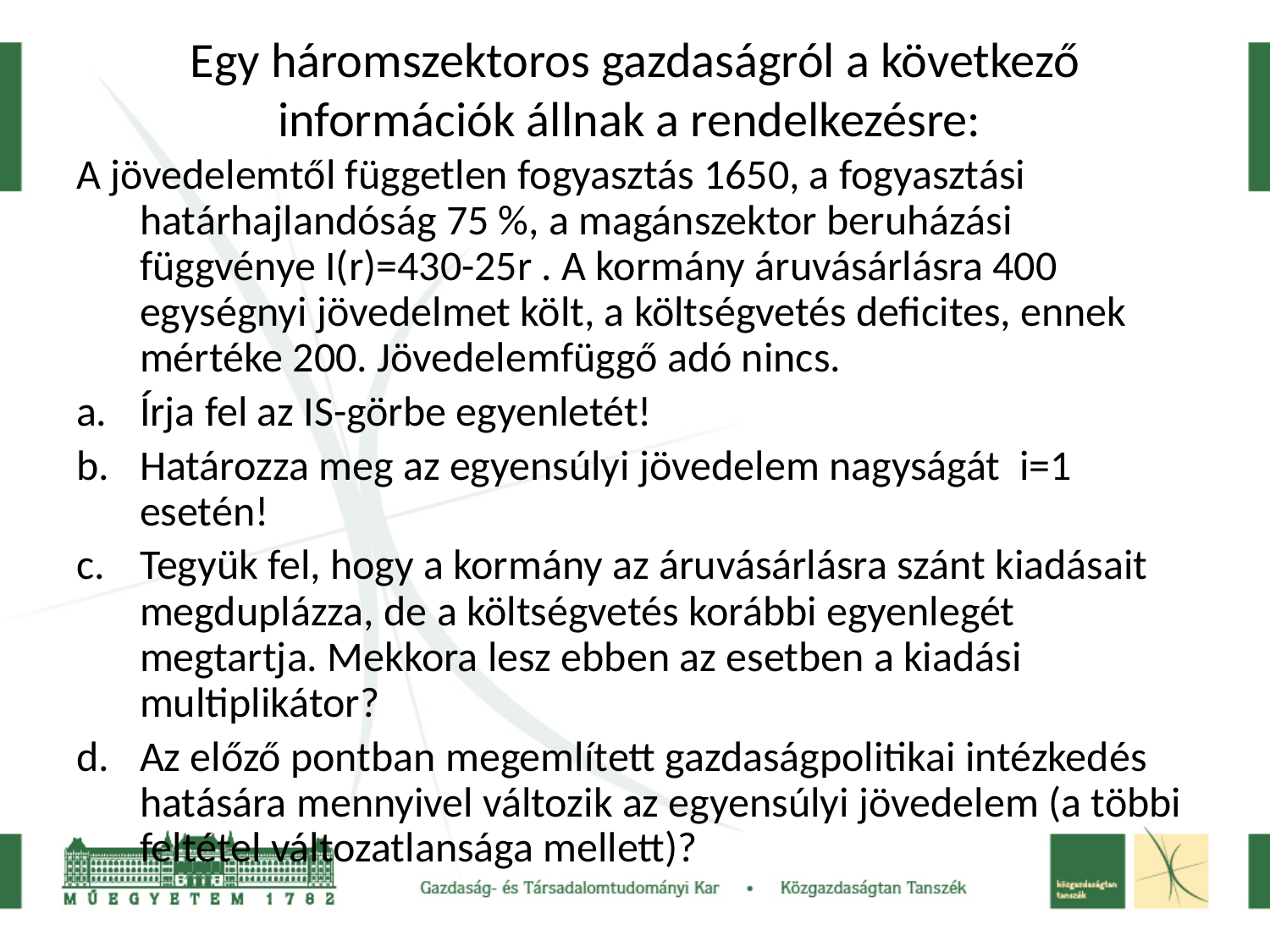

# Egy háromszektoros gazdaságról a következő információk állnak a rendelkezésre:
A jövedelemtől független fogyasztás 1650, a fogyasztási határhajlandóság 75 %, a magánszektor beruházási függvénye I(r)=430-25r . A kormány áruvásárlásra 400 egységnyi jövedelmet költ, a költségvetés deficites, ennek mértéke 200. Jövedelemfüggő adó nincs.
Írja fel az IS-görbe egyenletét!
Határozza meg az egyensúlyi jövedelem nagyságát  i=1 esetén!
Tegyük fel, hogy a kormány az áruvásárlásra szánt kiadásait megduplázza, de a költségvetés korábbi egyenlegét megtartja. Mekkora lesz ebben az esetben a kiadási multiplikátor?
Az előző pontban megemlített gazdaságpolitikai intézkedés hatására mennyivel változik az egyensúlyi jövedelem (a többi feltétel változatlansága mellett)?